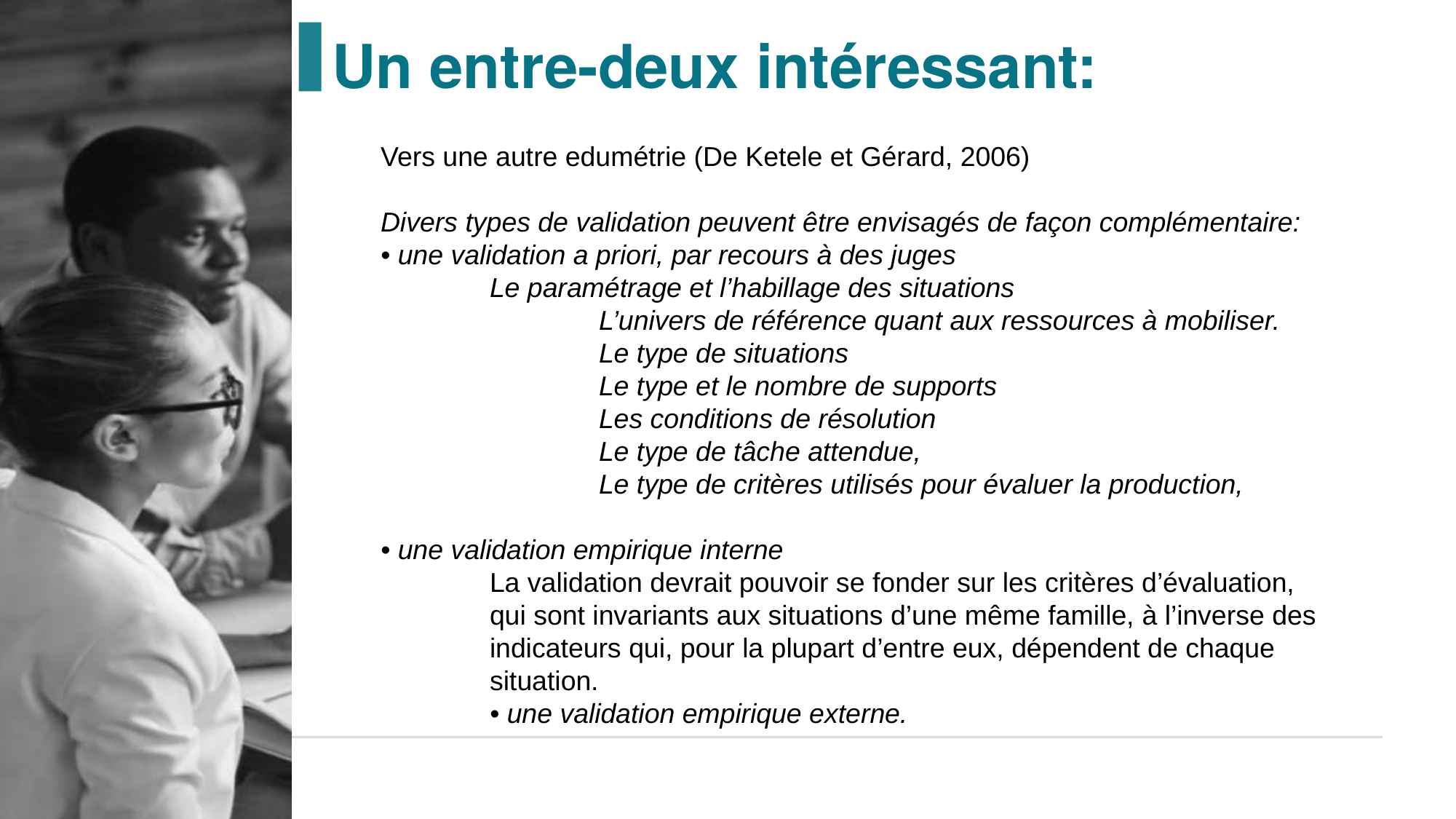

Un entre-deux intéressant:
Vers une autre edumétrie (De Ketele et Gérard, 2006)

Divers types de validation peuvent être envisagés de façon complémentaire:
• une validation a priori, par recours à des juges
	Le paramétrage et l’habillage des situations
		L’univers de référence quant aux ressources à mobiliser.
		Le type de situations
		Le type et le nombre de supports
		Les conditions de résolution
		Le type de tâche attendue,
		Le type de critères utilisés pour évaluer la production,

• une validation empirique interne
La validation devrait pouvoir se fonder sur les critères d’évaluation, qui sont invariants aux situations d’une même famille, à l’inverse des indicateurs qui, pour la plupart d’entre eux, dépendent de chaque situation.
• une validation empirique externe.